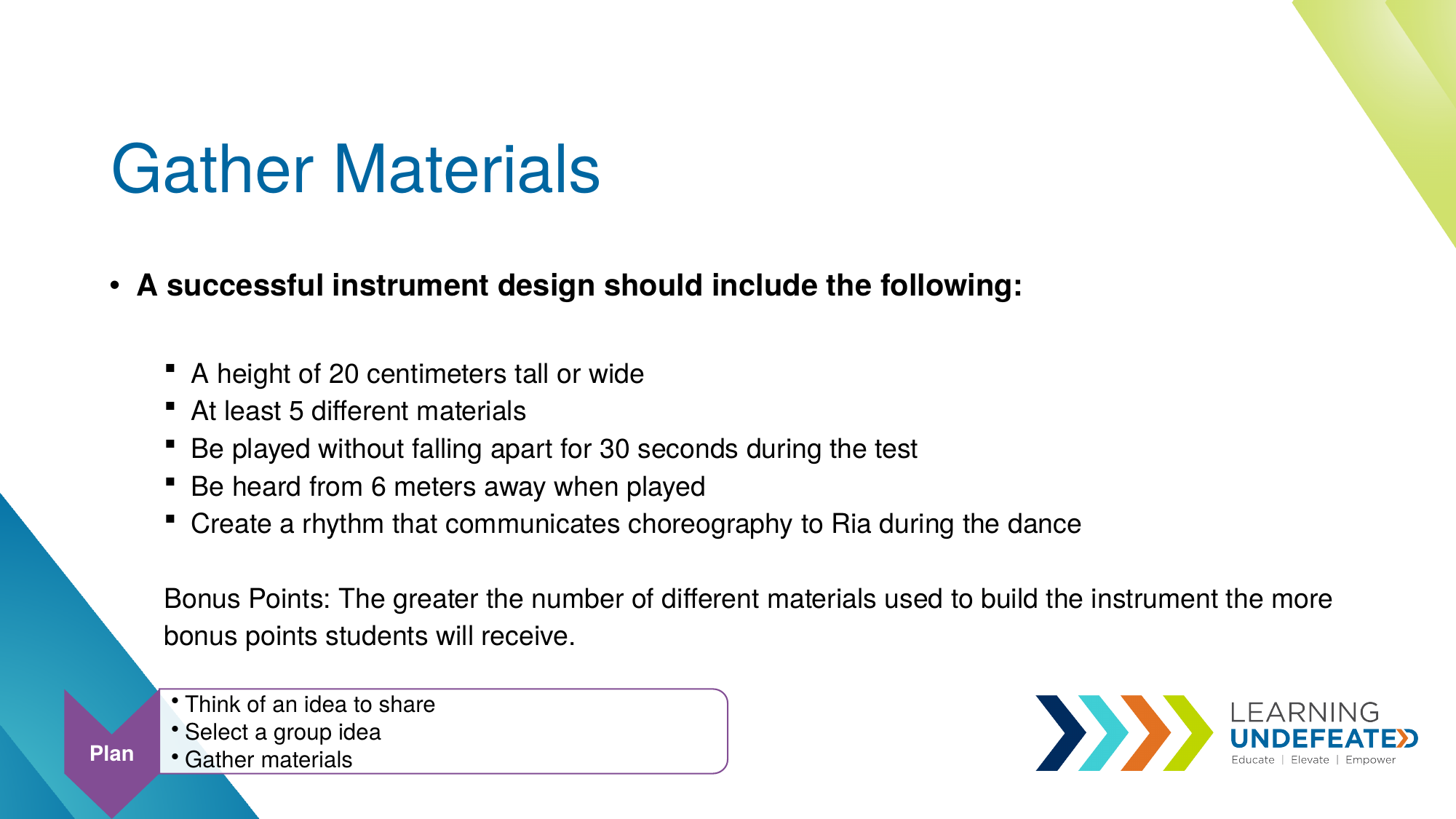

# Gather Materials
A successful instrument design should include the following:

A height of 20 centimeters tall or wide
At least 5 different materials
Be played without falling apart for 30 seconds during the test
Be heard from 6 meters away when played
Create a rhythm that communicates choreography to Ria during the dance

Bonus Points: The greater the number of different materials used to build the instrument the more bonus points students will receive.

Think of an idea to share
Select a group idea
Gather materials

Plan